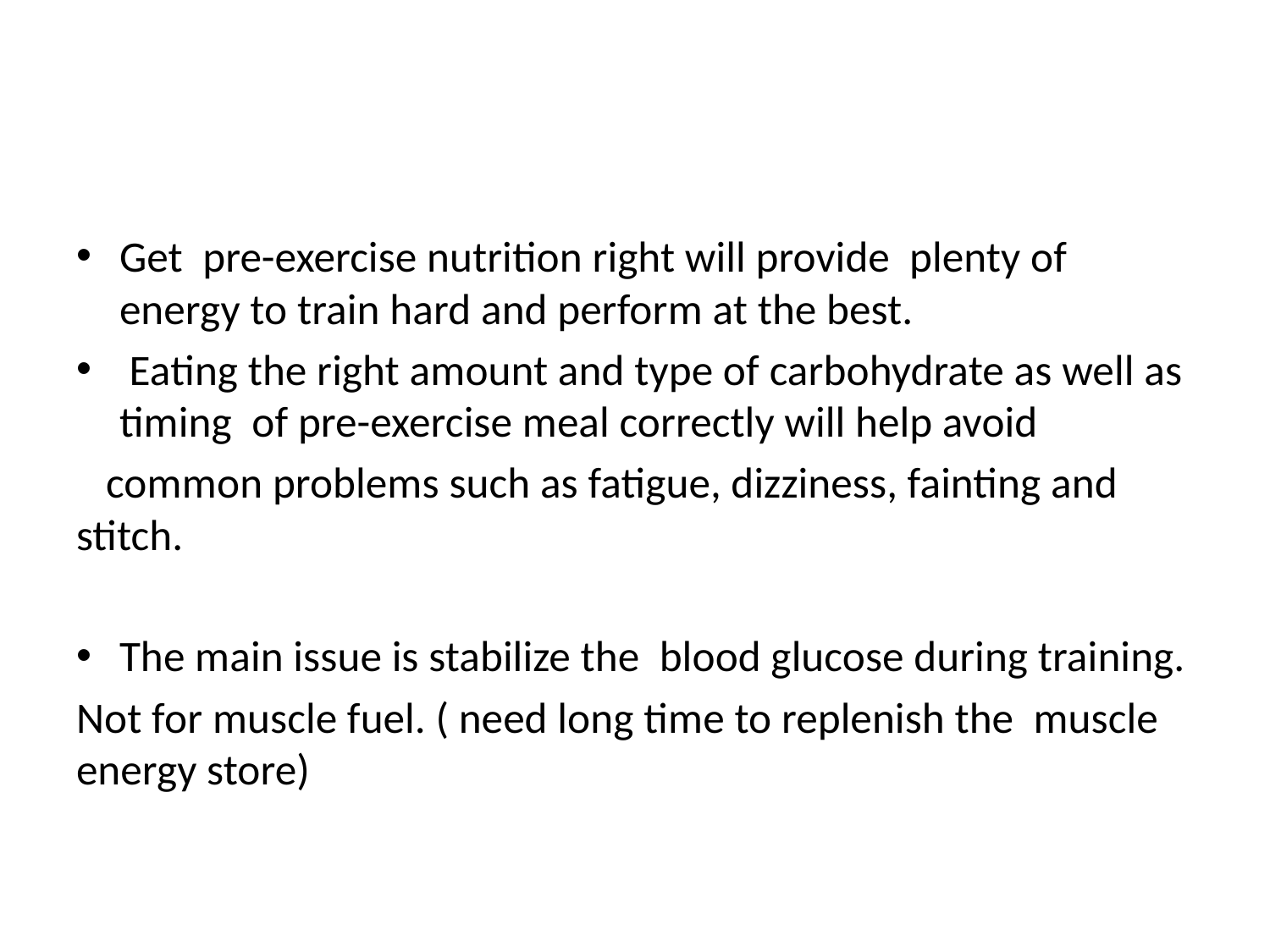

#
Get  pre-exercise nutrition right will provide  plenty of energy to train hard and perform at the best.
 Eating the right amount and type of carbohydrate as well as timing  of pre-exercise meal correctly will help avoid
   common problems such as fatigue, dizziness, fainting and  stitch.

The main issue is stabilize the  blood glucose during training.
Not for muscle fuel. ( need long time to replenish the  muscle energy store)